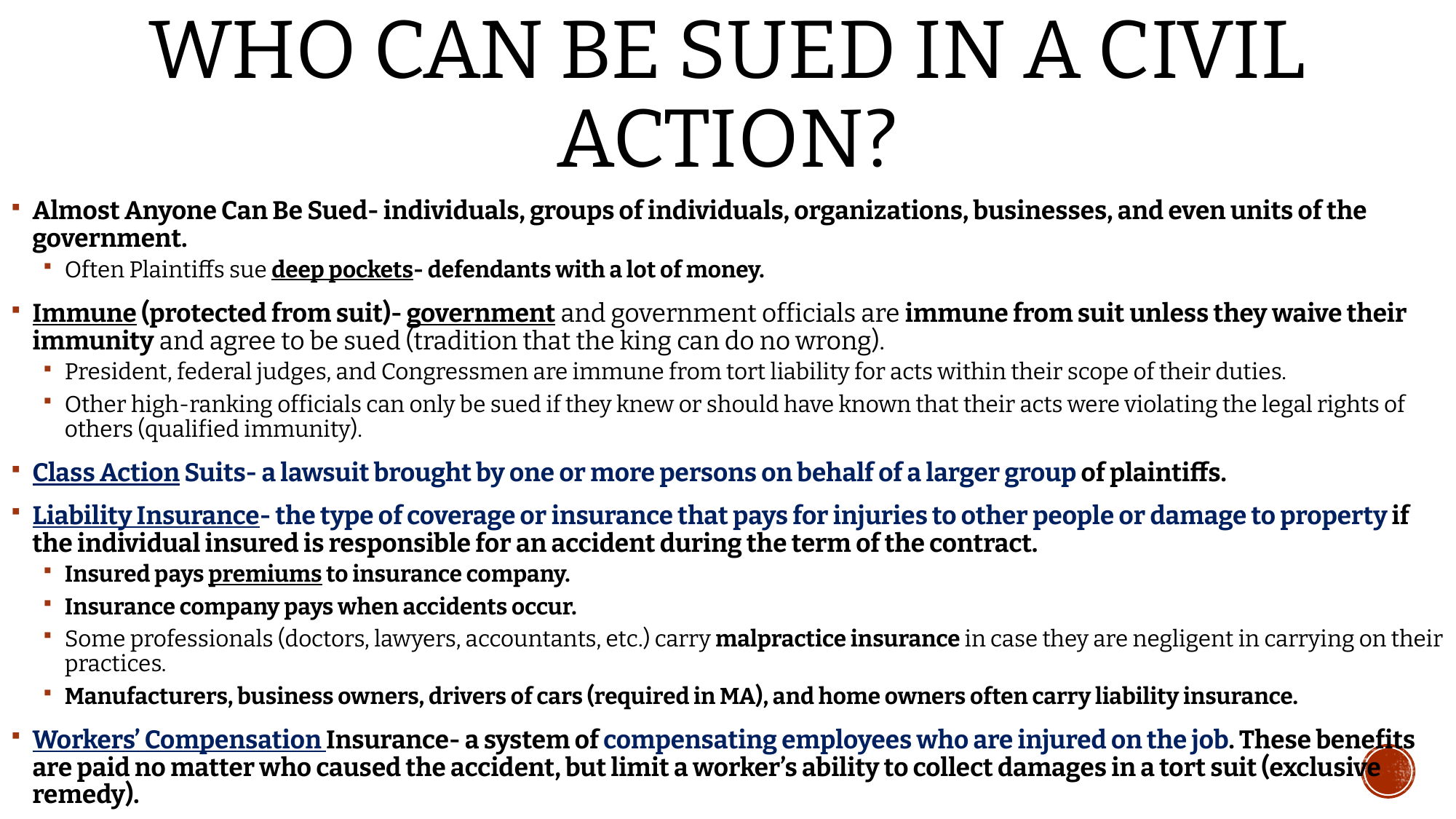

# Who Can Be Sued in a Civil Action?
Almost Anyone Can Be Sued- individuals, groups of individuals, organizations, businesses, and even units of the government.
Often Plaintiffs sue deep pockets- defendants with a lot of money.
Immune (protected from suit)- government and government officials are immune from suit unless they waive their immunity and agree to be sued (tradition that the king can do no wrong).
President, federal judges, and Congressmen are immune from tort liability for acts within their scope of their duties.
Other high-ranking officials can only be sued if they knew or should have known that their acts were violating the legal rights of others (qualified immunity).
Class Action Suits- a lawsuit brought by one or more persons on behalf of a larger group of plaintiffs.
Liability Insurance- the type of coverage or insurance that pays for injuries to other people or damage to property if the individual insured is responsible for an accident during the term of the contract.
Insured pays premiums to insurance company.
Insurance company pays when accidents occur.
Some professionals (doctors, lawyers, accountants, etc.) carry malpractice insurance in case they are negligent in carrying on their practices.
Manufacturers, business owners, drivers of cars (required in MA), and home owners often carry liability insurance.
Workers’ Compensation Insurance- a system of compensating employees who are injured on the job. These benefits are paid no matter who caused the accident, but limit a worker’s ability to collect damages in a tort suit (exclusive remedy).